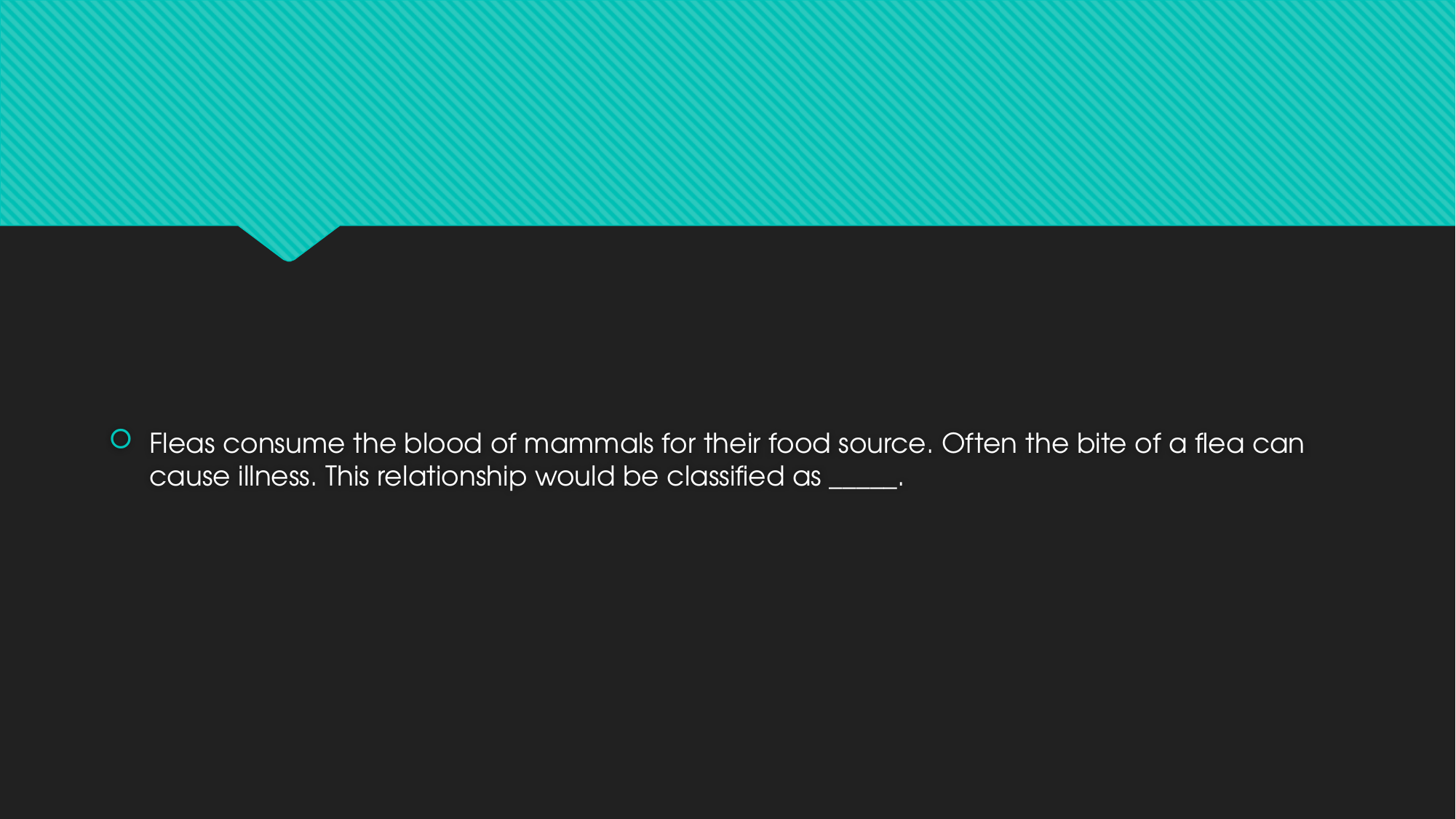

#
Fleas consume the blood of mammals for their food source. Often the bite of a flea can cause illness. This relationship would be classified as _____.